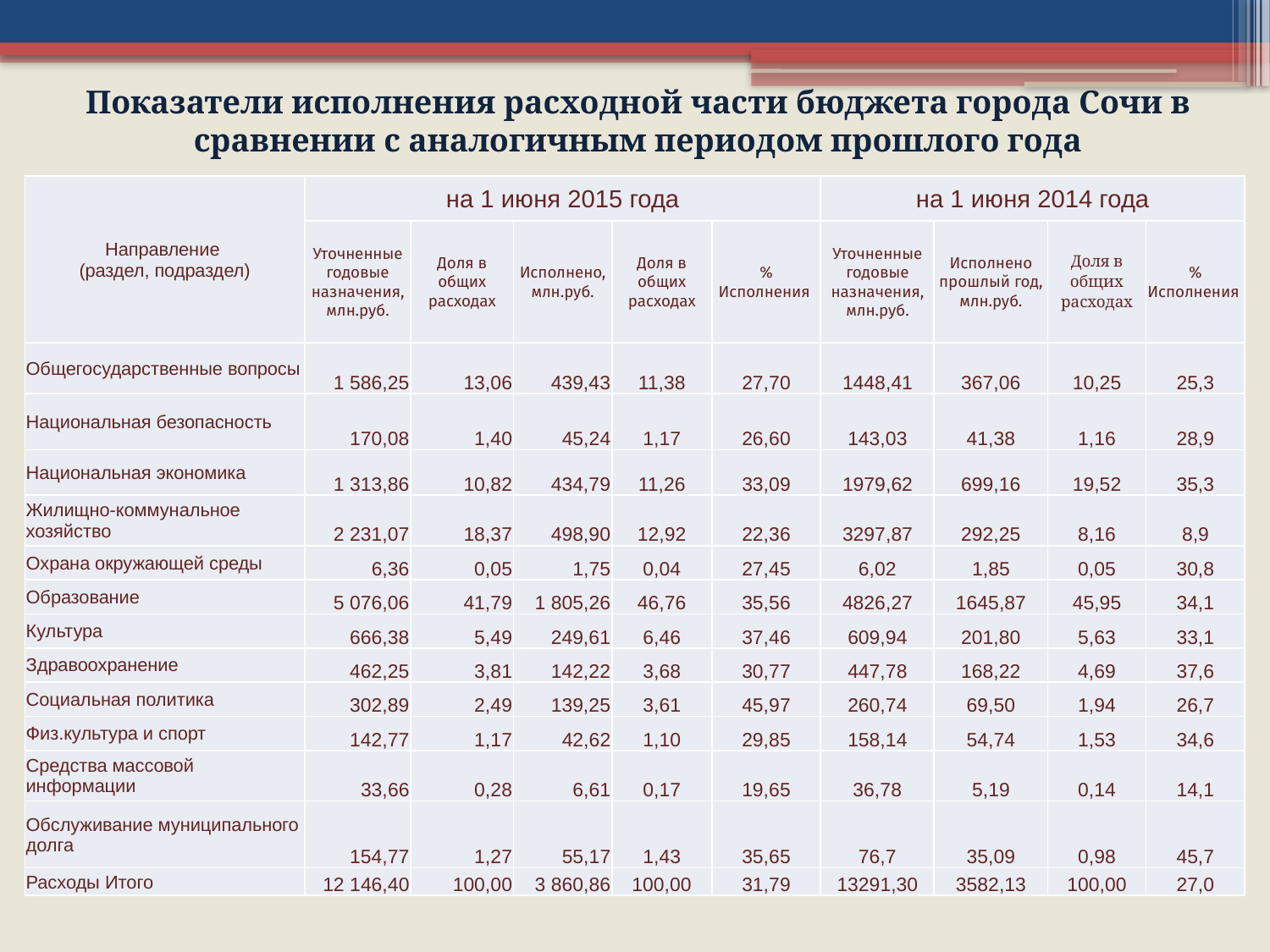

Показатели исполнения расходной части бюджета города Сочи в сравнении с аналогичным периодом прошлого года
| Направление (раздел, подраздел) | на 1 июня 2015 года |  |  |  |  | на 1 июня 2014 года |  |  |  |
| --- | --- | --- | --- | --- | --- | --- | --- | --- | --- |
|  | Уточненные годовые назначения, млн.руб. | Доля в общих расходах | Исполнено, млн.руб. | Доля в общих расходах | % Исполнения | Уточненные годовые назначения, млн.руб. | Исполнено прошлый год, млн.руб. | Доля в общих расходах | % Исполнения |
| Общегосударственные вопросы | 1 586,25 | 13,06 | 439,43 | 11,38 | 27,70 | 1448,41 | 367,06 | 10,25 | 25,3 |
| Национальная безопасность | 170,08 | 1,40 | 45,24 | 1,17 | 26,60 | 143,03 | 41,38 | 1,16 | 28,9 |
| Национальная экономика | 1 313,86 | 10,82 | 434,79 | 11,26 | 33,09 | 1979,62 | 699,16 | 19,52 | 35,3 |
| Жилищно-коммунальное хозяйство | 2 231,07 | 18,37 | 498,90 | 12,92 | 22,36 | 3297,87 | 292,25 | 8,16 | 8,9 |
| Охрана окружающей среды | 6,36 | 0,05 | 1,75 | 0,04 | 27,45 | 6,02 | 1,85 | 0,05 | 30,8 |
| Образование | 5 076,06 | 41,79 | 1 805,26 | 46,76 | 35,56 | 4826,27 | 1645,87 | 45,95 | 34,1 |
| Культура | 666,38 | 5,49 | 249,61 | 6,46 | 37,46 | 609,94 | 201,80 | 5,63 | 33,1 |
| Здравоохранение | 462,25 | 3,81 | 142,22 | 3,68 | 30,77 | 447,78 | 168,22 | 4,69 | 37,6 |
| Социальная политика | 302,89 | 2,49 | 139,25 | 3,61 | 45,97 | 260,74 | 69,50 | 1,94 | 26,7 |
| Физ.культура и спорт | 142,77 | 1,17 | 42,62 | 1,10 | 29,85 | 158,14 | 54,74 | 1,53 | 34,6 |
| Средства массовой информации | 33,66 | 0,28 | 6,61 | 0,17 | 19,65 | 36,78 | 5,19 | 0,14 | 14,1 |
| Обслуживание муниципального долга | 154,77 | 1,27 | 55,17 | 1,43 | 35,65 | 76,7 | 35,09 | 0,98 | 45,7 |
| Расходы Итого | 12 146,40 | 100,00 | 3 860,86 | 100,00 | 31,79 | 13291,30 | 3582,13 | 100,00 | 27,0 |